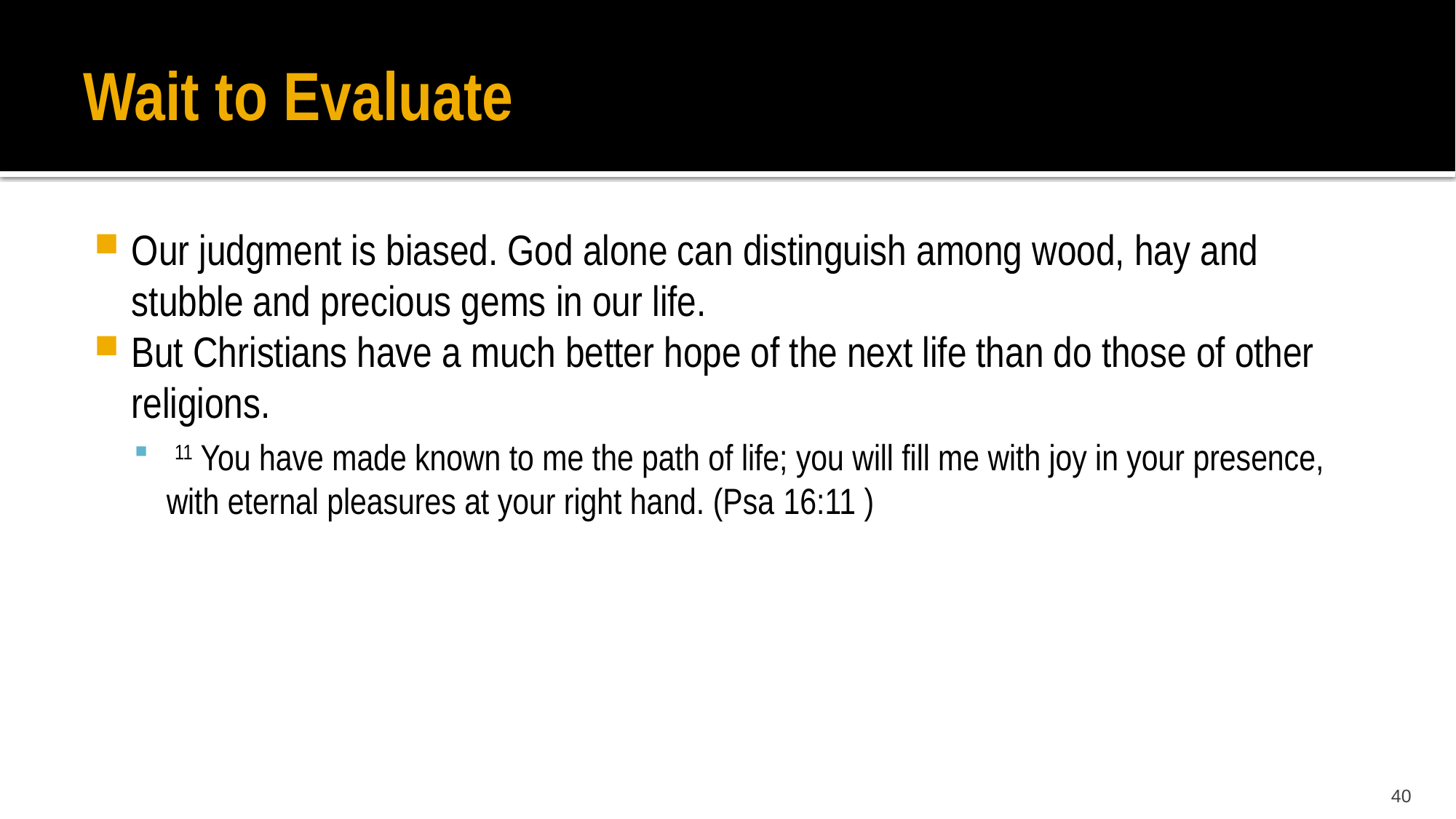

# Wait to Evaluate
Our judgment is biased. God alone can distinguish among wood, hay and stubble and precious gems in our life.
But Christians have a much better hope of the next life than do those of other religions.
 11 You have made known to me the path of life; you will fill me with joy in your presence, with eternal pleasures at your right hand. (Psa 16:11 )
40